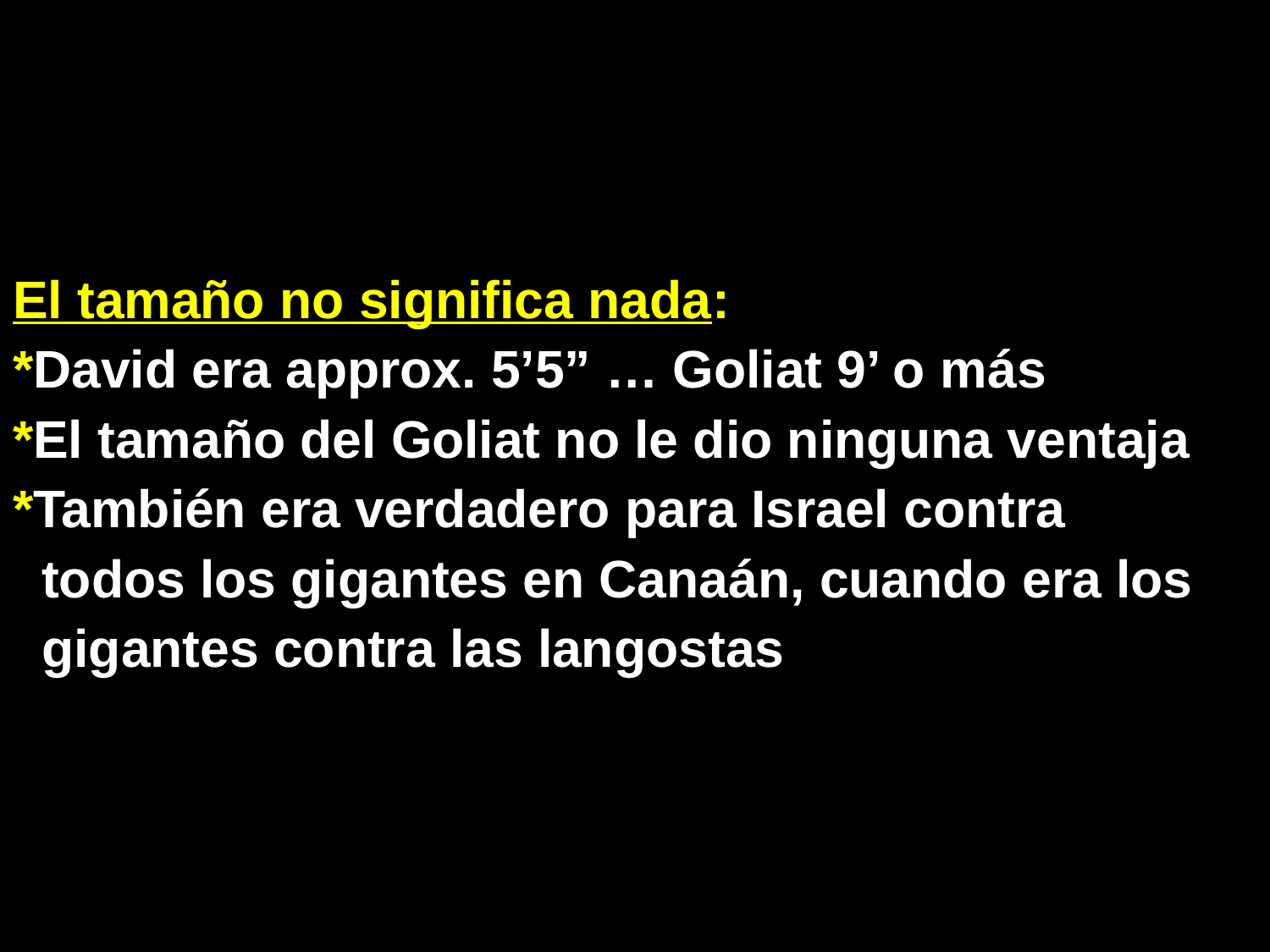

El tamaño no significa nada:
*David era approx. 5’5” … Goliat 9’ o más
*El tamaño del Goliat no le dio ninguna ventaja
*También era verdadero para Israel contra
  todos los gigantes en Canaán, cuando era los
  gigantes contra las langostas